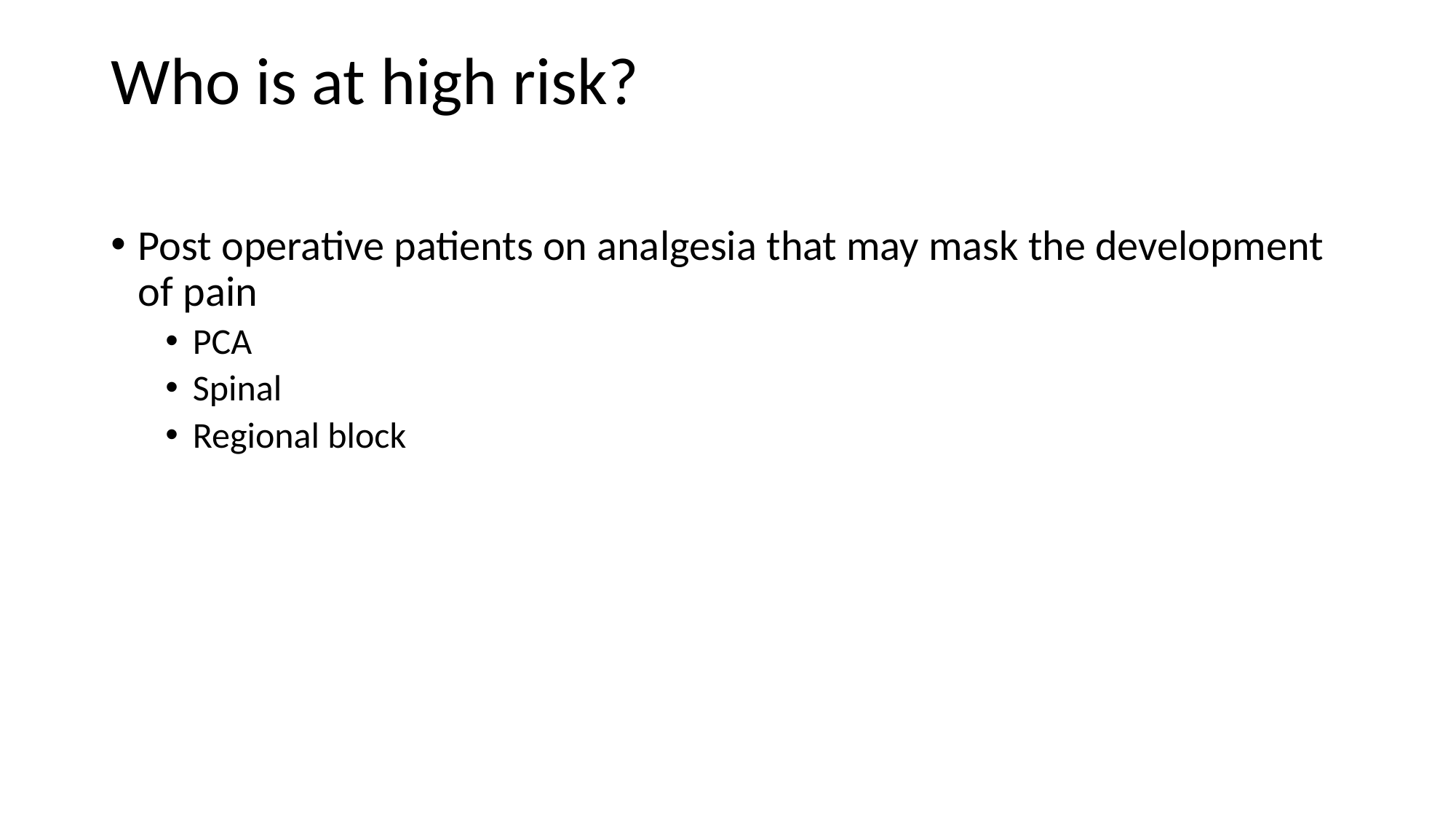

# Who is at high risk?
Post operative patients on analgesia that may mask the development of pain
PCA
Spinal
Regional block